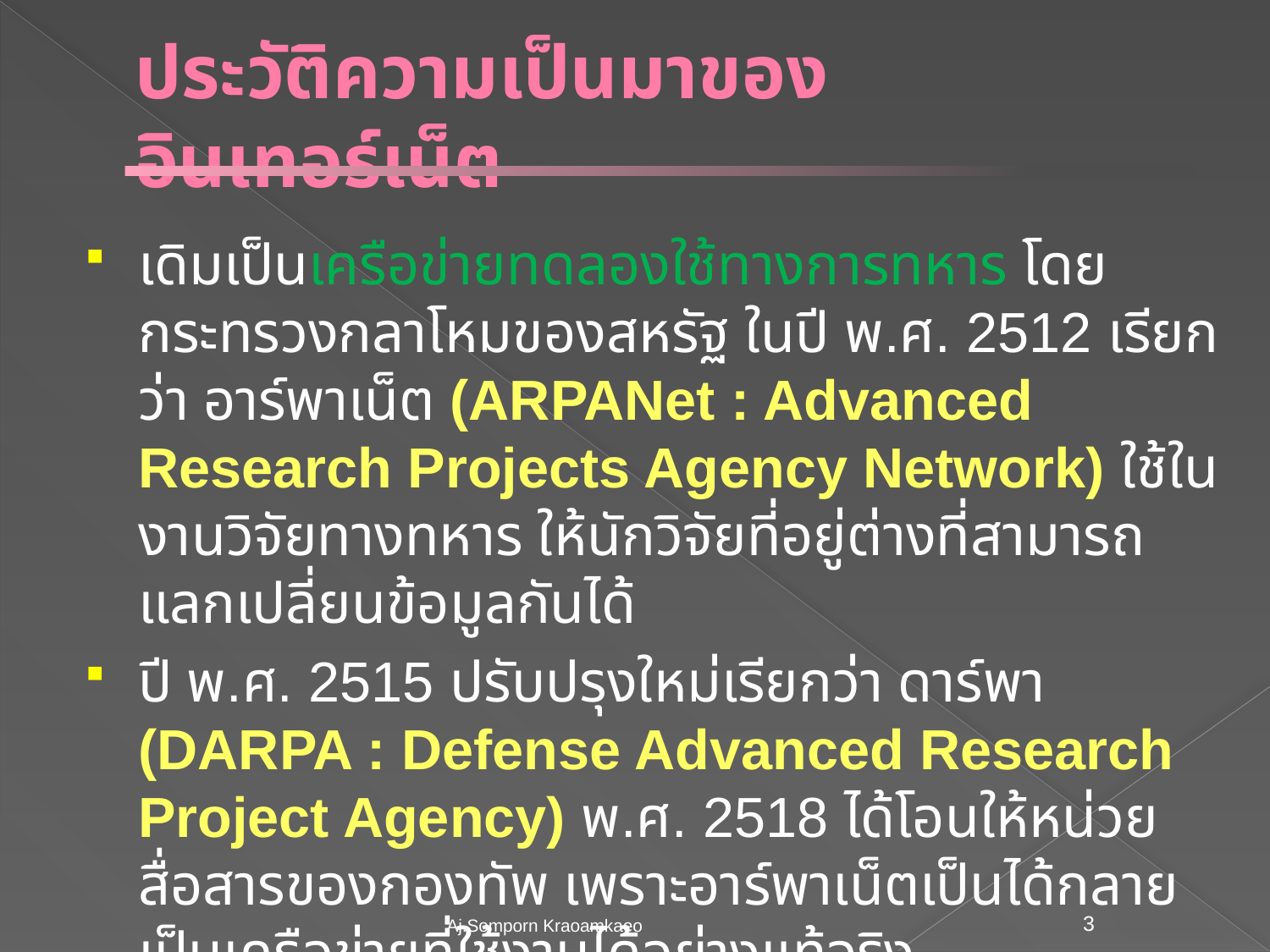

# ประวัติความเป็นมาของอินเทอร์เน็ต

เดิมเป็นเครือข่ายทดลองใช้ทางการทหาร โดยกระทรวงกลาโหมของสหรัฐ ในปี พ.ศ. 2512 เรียกว่า อาร์พาเน็ต (ARPANet : Advanced Research Projects Agency Network) ใช้ในงานวิจัยทางทหาร ให้นักวิจัยที่อยู่ต่างที่สามารถแลกเปลี่ยนข้อมูลกันได้
ปี พ.ศ. 2515 ปรับปรุงใหม่เรียกว่า ดาร์พา (DARPA : Defense Advanced Research Project Agency) พ.ศ. 2518 ได้โอนให้หน่วยสื่อสารของกองทัพ เพราะอาร์พาเน็ตเป็นได้กลายเป็นเครือข่ายที่ใช้งานได้อย่างแท้จริง
Aj.Somporn Kraoamkaeo
3